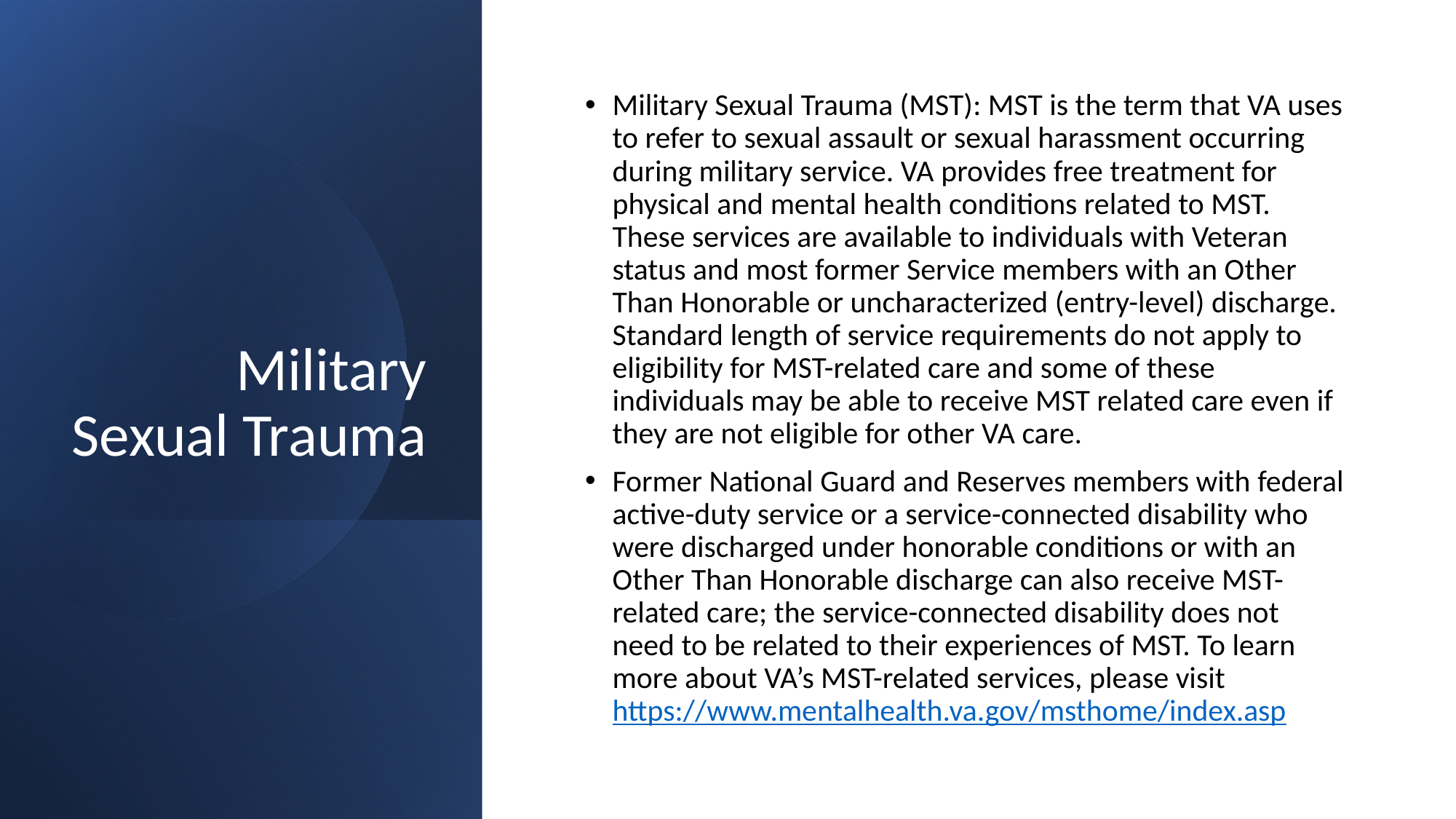

# Military Sexual Trauma
Military Sexual Trauma (MST): MST is the term that VA uses to refer to sexual assault or sexual harassment occurring during military service. VA provides free treatment for physical and mental health conditions related to MST. These services are available to individuals with Veteran status and most former Service members with an Other Than Honorable or uncharacterized (entry-level) discharge. Standard length of service requirements do not apply to eligibility for MST-related care and some of these individuals may be able to receive MST related care even if they are not eligible for other VA care.
Former National Guard and Reserves members with federal active-duty service or a service-connected disability who were discharged under honorable conditions or with an Other Than Honorable discharge can also receive MST-related care; the service-connected disability does not need to be related to their experiences of MST. To learn more about VA’s MST-related services, please visit https://www.mentalhealth.va.gov/msthome/index.asp